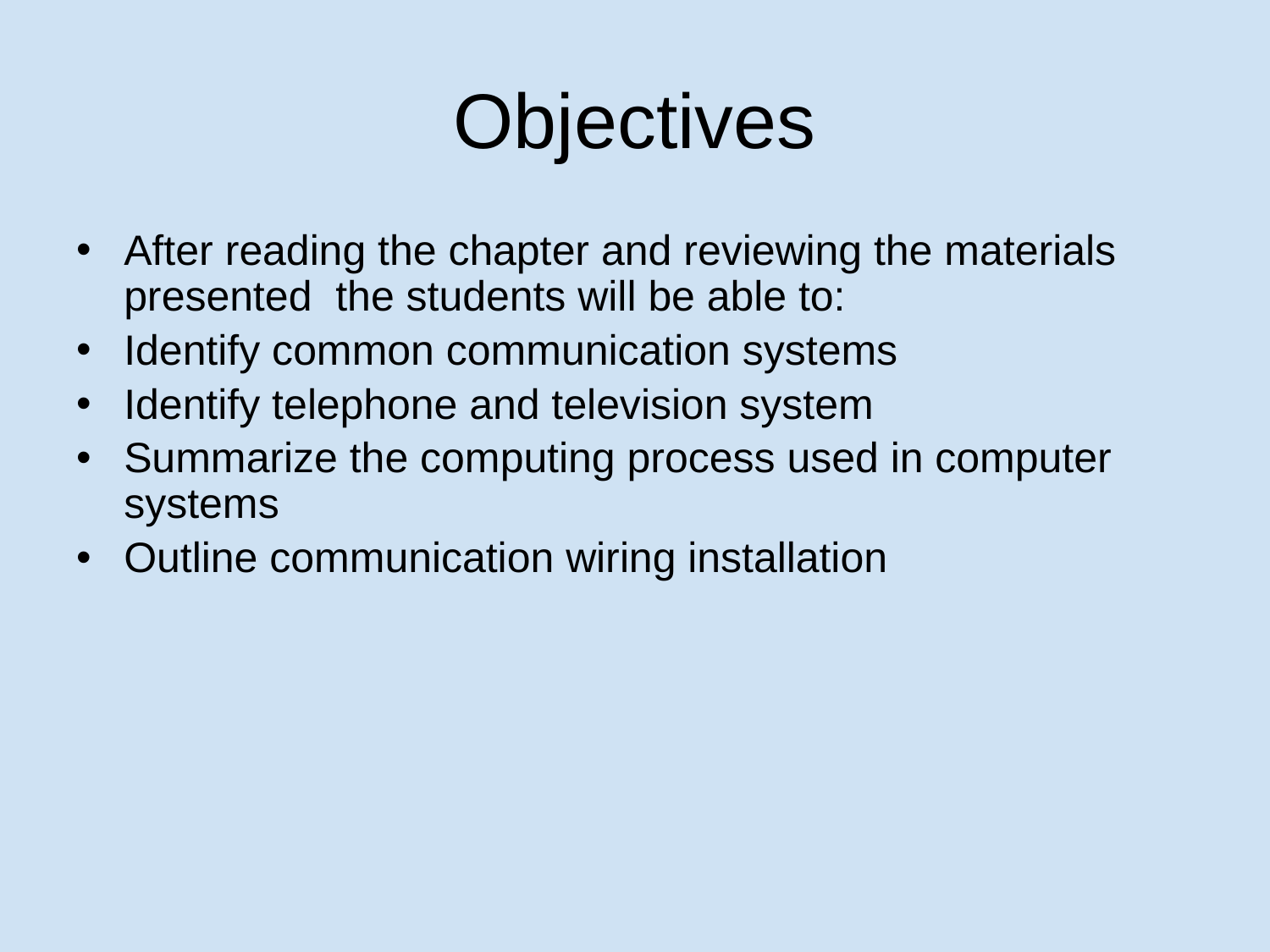

# Objectives
After reading the chapter and reviewing the materials presented  the students will be able to:
Identify common communication systems
Identify telephone and television system
Summarize the computing process used in computer systems
Outline communication wiring installation